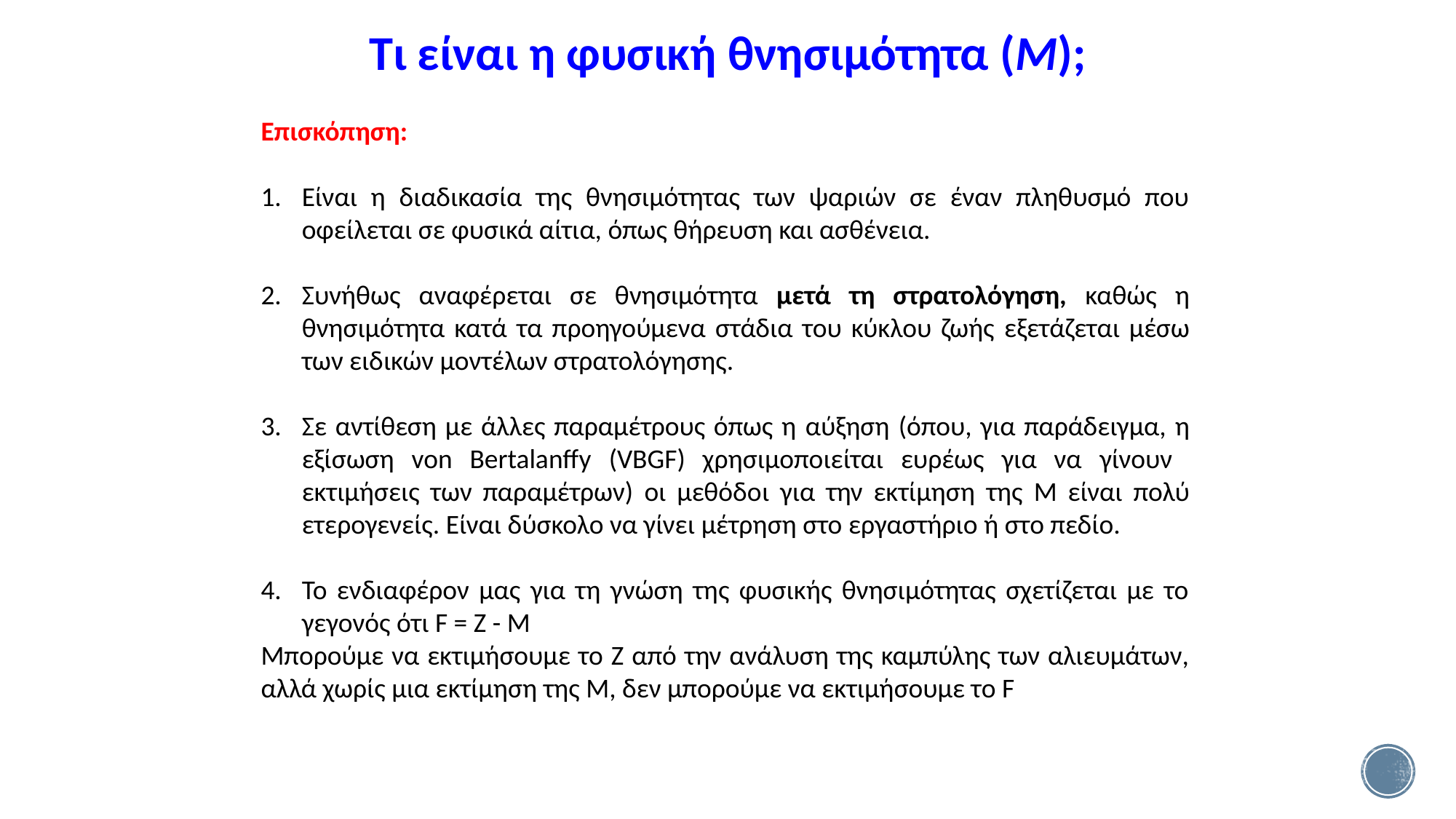

Τι είναι η φυσική θνησιμότητα (Μ);
Επισκόπηση:

Είναι η διαδικασία της θνησιμότητας των ψαριών σε έναν πληθυσμό που οφείλεται σε φυσικά αίτια, όπως θήρευση και ασθένεια.

Συνήθως αναφέρεται σε θνησιμότητα μετά τη στρατολόγηση, καθώς η θνησιμότητα κατά τα προηγούμενα στάδια του κύκλου ζωής εξετάζεται μέσω των ειδικών μοντέλων στρατολόγησης.

Σε αντίθεση με άλλες παραμέτρους όπως η αύξηση (όπου, για παράδειγμα, η εξίσωση von Bertalanffy (VBGF) χρησιμοποιείται ευρέως για να γίνουν  εκτιμήσεις των παραμέτρων) οι μεθόδοι για την εκτίμηση της M είναι πολύ ετερογενείς. Είναι δύσκολο να γίνει μέτρηση στο εργαστήριο ή στο πεδίο.

Το ενδιαφέρον μας για τη γνώση της φυσικής θνησιμότητας σχετίζεται με το γεγονός ότι F = Z - M
Μπορούμε να εκτιμήσουμε το Ζ από την ανάλυση της καμπύλης των αλιευμάτων, αλλά χωρίς μια εκτίμηση της Μ, δεν μπορούμε να εκτιμήσουμε το F